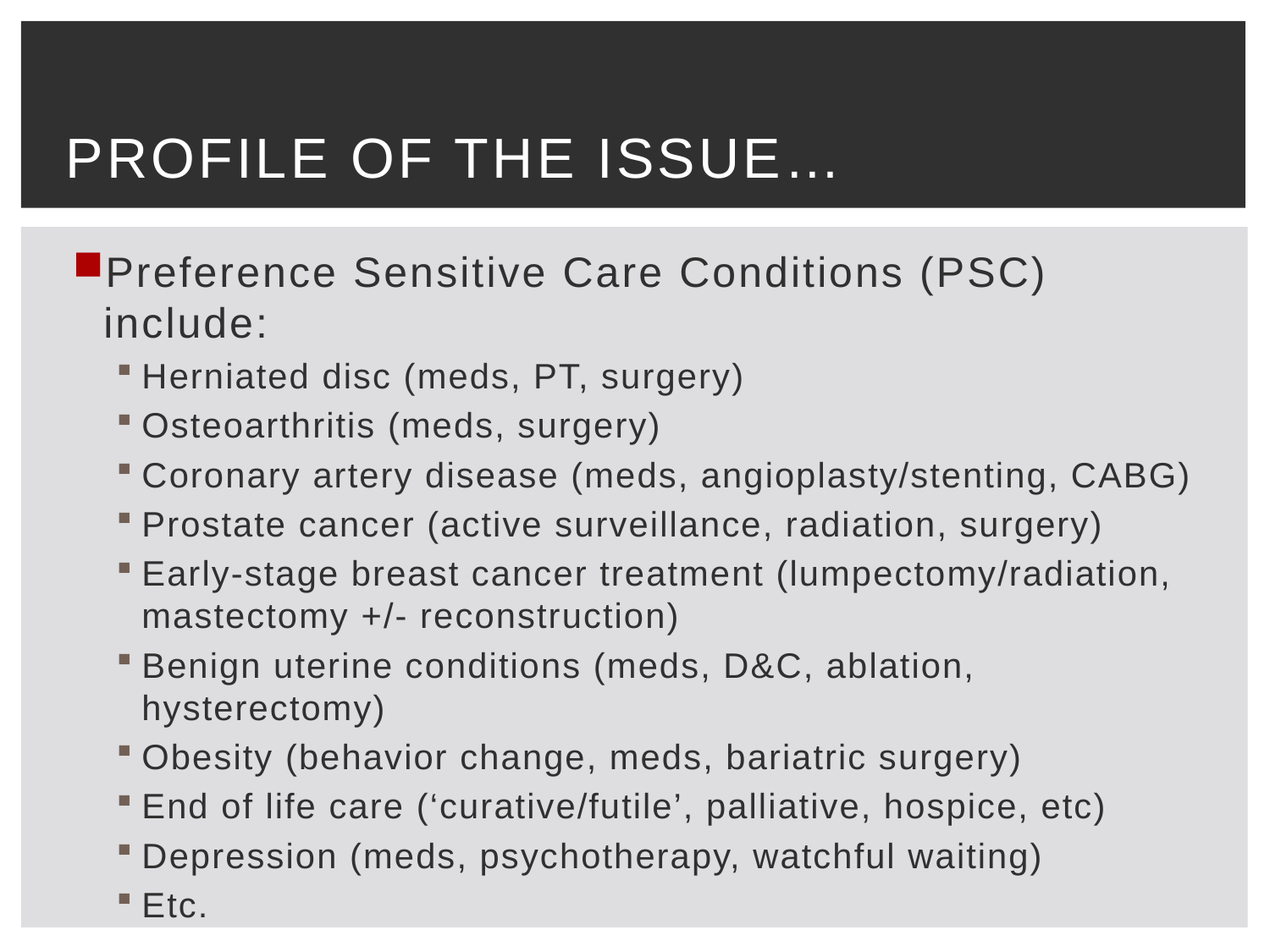

# Profile of the Issue…
Preference Sensitive Care Conditions (PSC) include:
Herniated disc (meds, PT, surgery)
Osteoarthritis (meds, surgery)
Coronary artery disease (meds, angioplasty/stenting, CABG)
Prostate cancer (active surveillance, radiation, surgery)
Early-stage breast cancer treatment (lumpectomy/radiation, mastectomy +/- reconstruction)
Benign uterine conditions (meds, D&C, ablation, hysterectomy)
Obesity (behavior change, meds, bariatric surgery)
End of life care (‘curative/futile’, palliative, hospice, etc)
Depression (meds, psychotherapy, watchful waiting)
Etc.